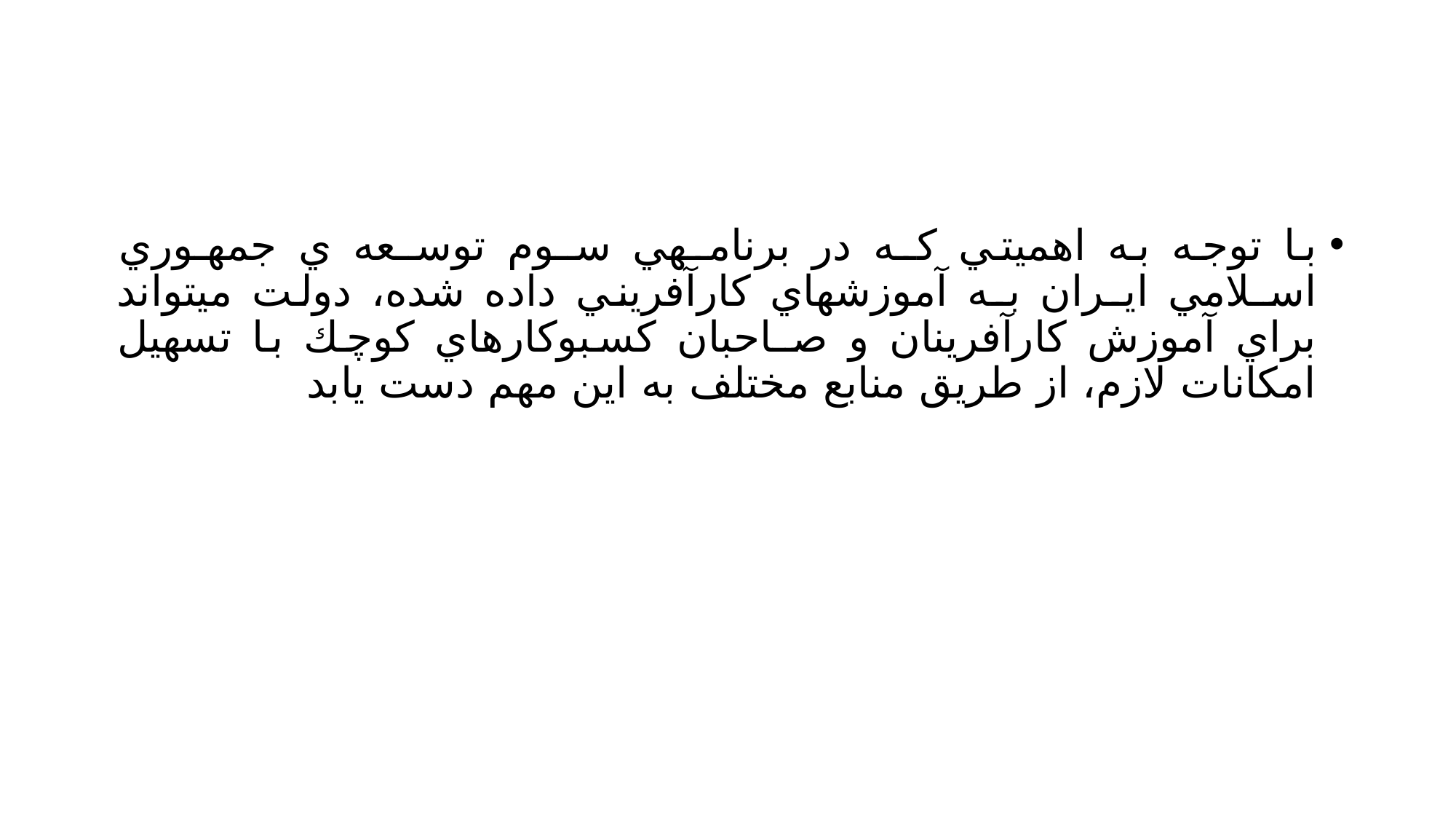

#
با توجه به اهميتي كـه در برنامـهي سـوم توسـعه ي جمهـوري اسـلامي ايـران بـه آموزشهاي كارآفريني داده شده، دولت ميتواند براي آموزش كارآفرينان و صـاحبان كسبوكارهاي كوچك با تسهيل امكانات لازم، از طريق منابع مختلف به اين مهم دست يابد